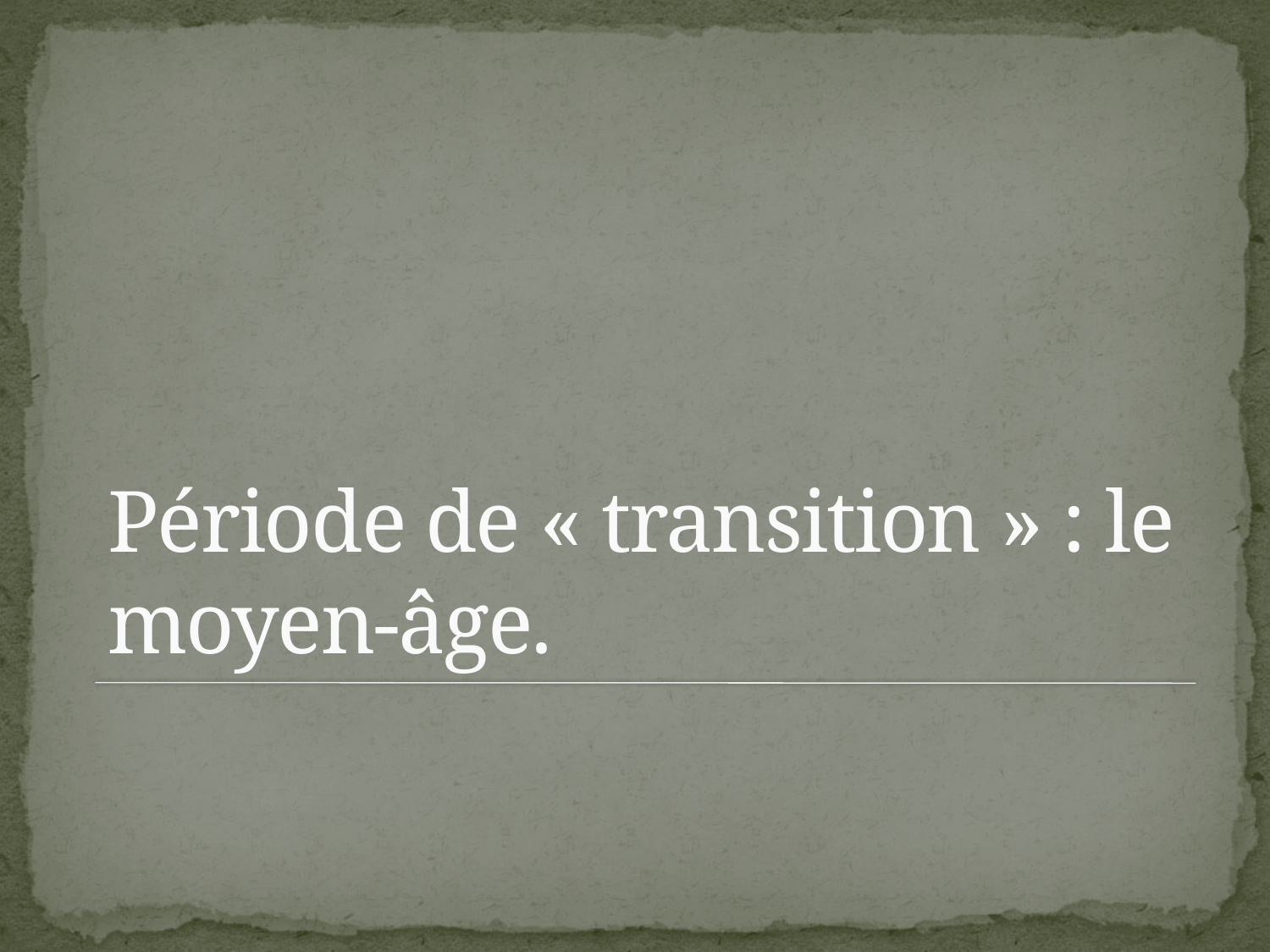

# Période de « transition » : le moyen-âge.